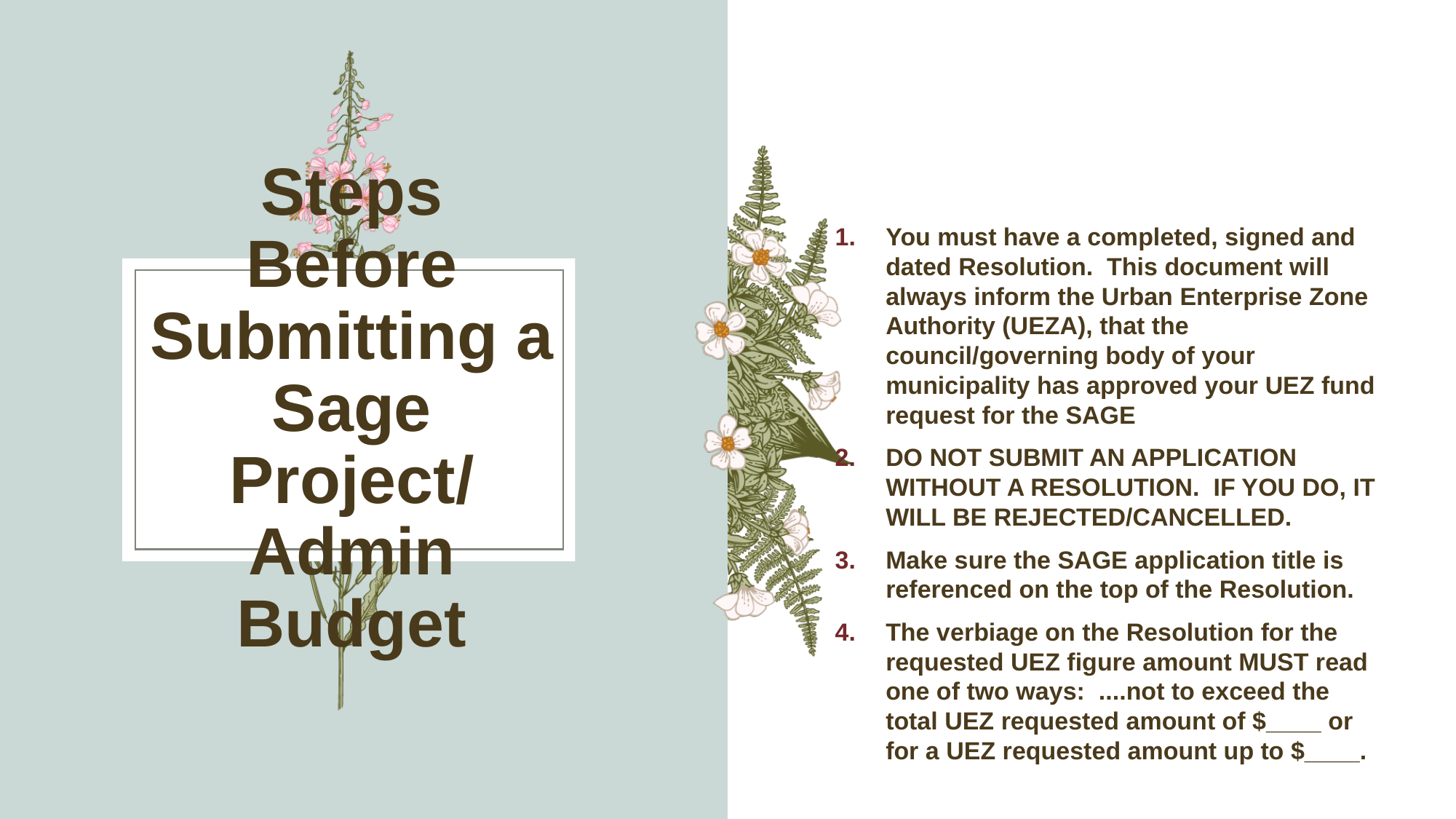

You must have a completed, signed and dated Resolution.  This document will always inform the Urban Enterprise Zone Authority (UEZA), that the council/governing body of your municipality has approved your UEZ fund request for the SAGE
DO NOT SUBMIT AN APPLICATION WITHOUT A RESOLUTION.  IF YOU DO, IT WILL BE REJECTED/CANCELLED.
Make sure the SAGE application title is referenced on the top of the Resolution.
The verbiage on the Resolution for the requested UEZ figure amount MUST read one of two ways:  ....not to exceed the total UEZ requested amount of $____ or for a UEZ requested amount up to $____.

# Steps Before Submitting a Sage Project/ Admin Budget